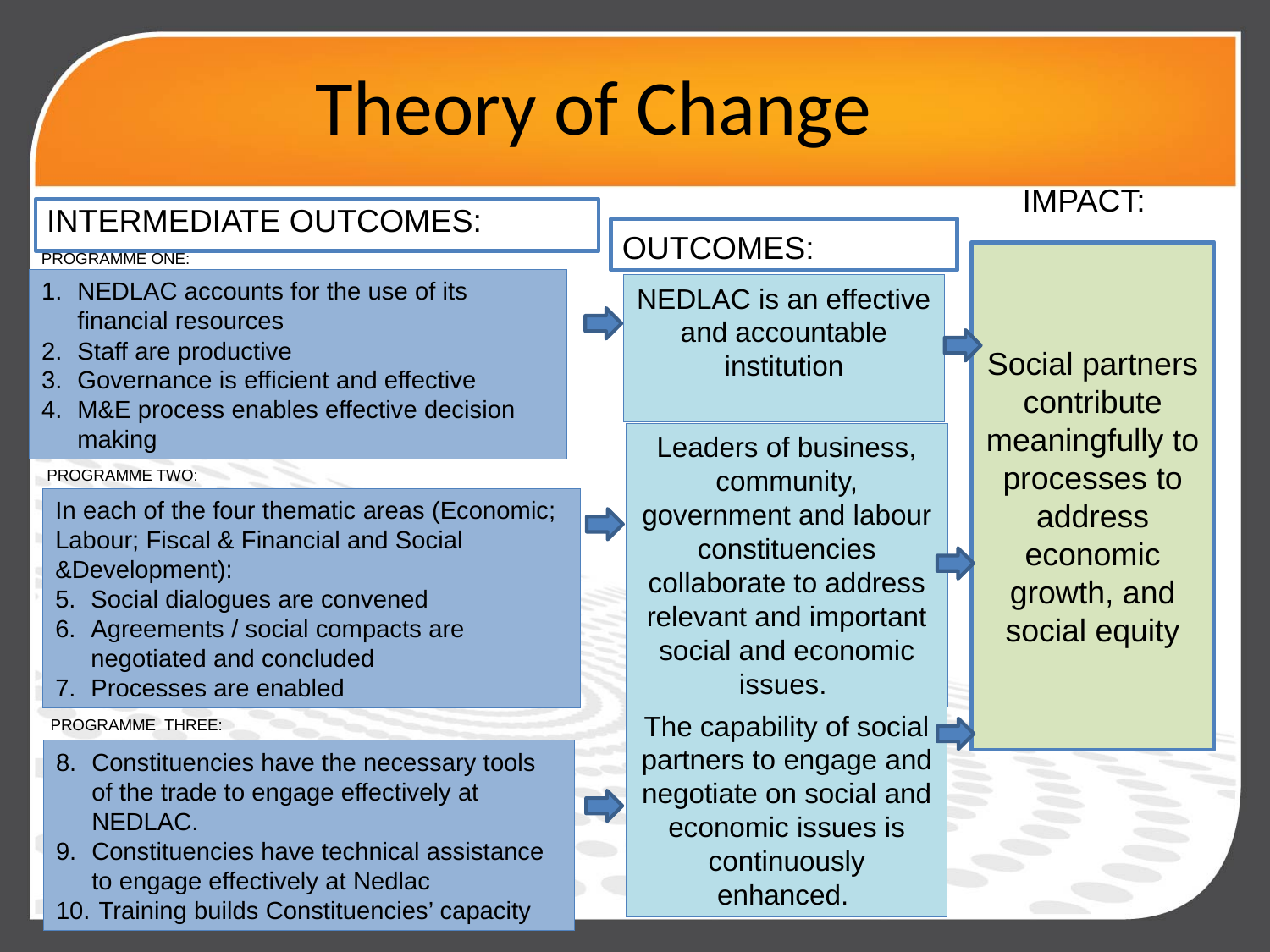

# Theory of Change
IMPACT:
INTERMEDIATE OUTCOMES:

OUTCOMES:
PROGRAMME ONE:

Social partners contribute meaningfully to processes to address economic growth, and social equity

NEDLAC accounts for the use of its financial resources
Staff are productive
Governance is efficient and effective
M&E process enables effective decision making
NEDLAC is an effective and accountable institution

Leaders of business, community, government and labour constituencies collaborate to address relevant and important social and economic issues.
PROGRAMME TWO:
In each of the four thematic areas (Economic; Labour; Fiscal & Financial and Social &Development):
Social dialogues are convened
Agreements / social compacts are negotiated and concluded
Processes are enabled

The capability of social partners to engage and negotiate on social and economic issues is continuously enhanced.
PROGRAMME  THREE:

Constituencies have the necessary tools of the trade to engage effectively at NEDLAC.
Constituencies have technical assistance to engage effectively at Nedlac
 Training builds Constituencies’ capacity